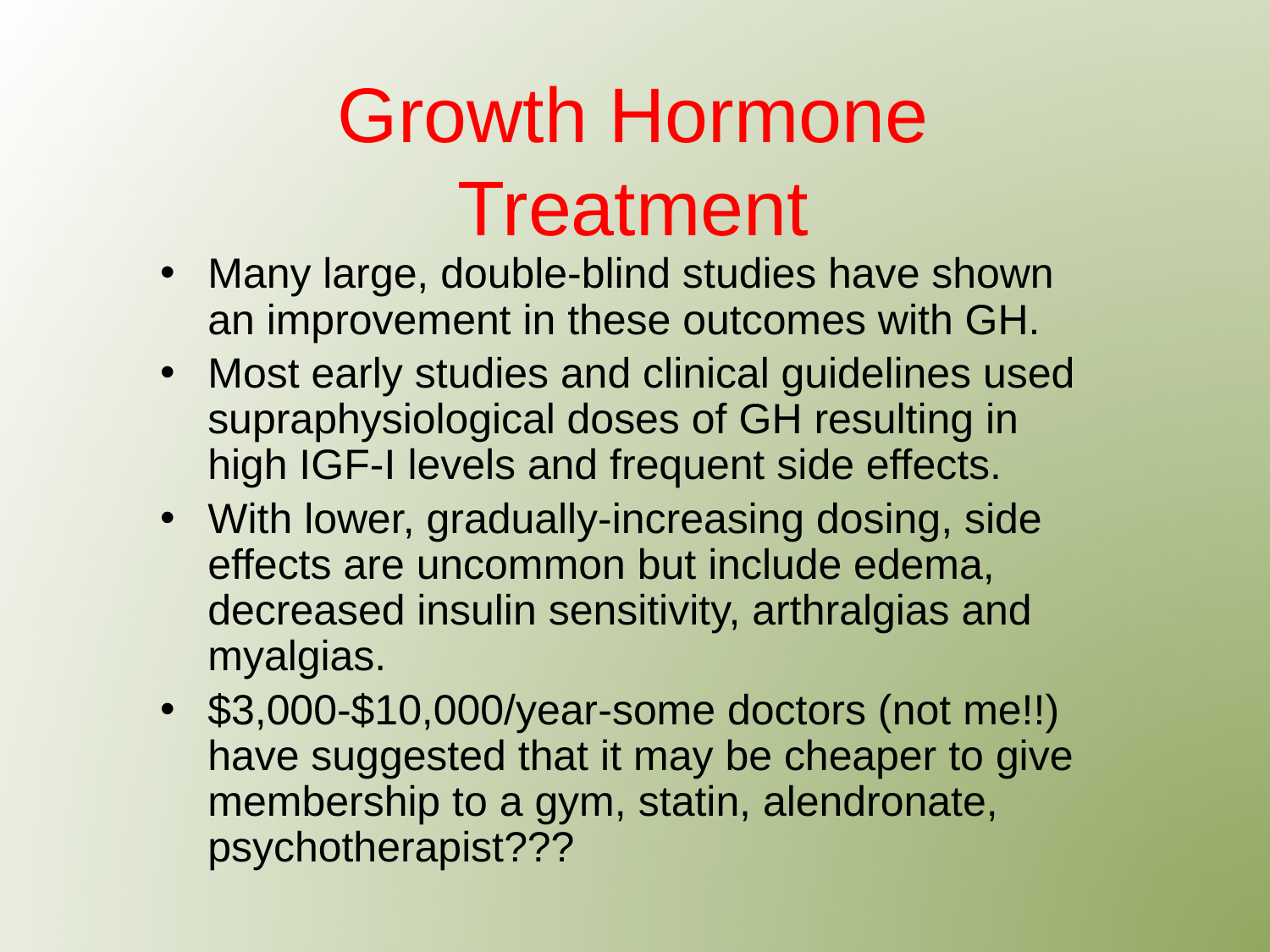

# Growth Hormone Treatment
Many large, double-blind studies have shown an improvement in these outcomes with GH.
Most early studies and clinical guidelines used supraphysiological doses of GH resulting in high IGF-I levels and frequent side effects.
With lower, gradually-increasing dosing, side effects are uncommon but include edema, decreased insulin sensitivity, arthralgias and myalgias.
$3,000-$10,000/year-some doctors (not me!!) have suggested that it may be cheaper to give membership to a gym, statin, alendronate, psychotherapist???